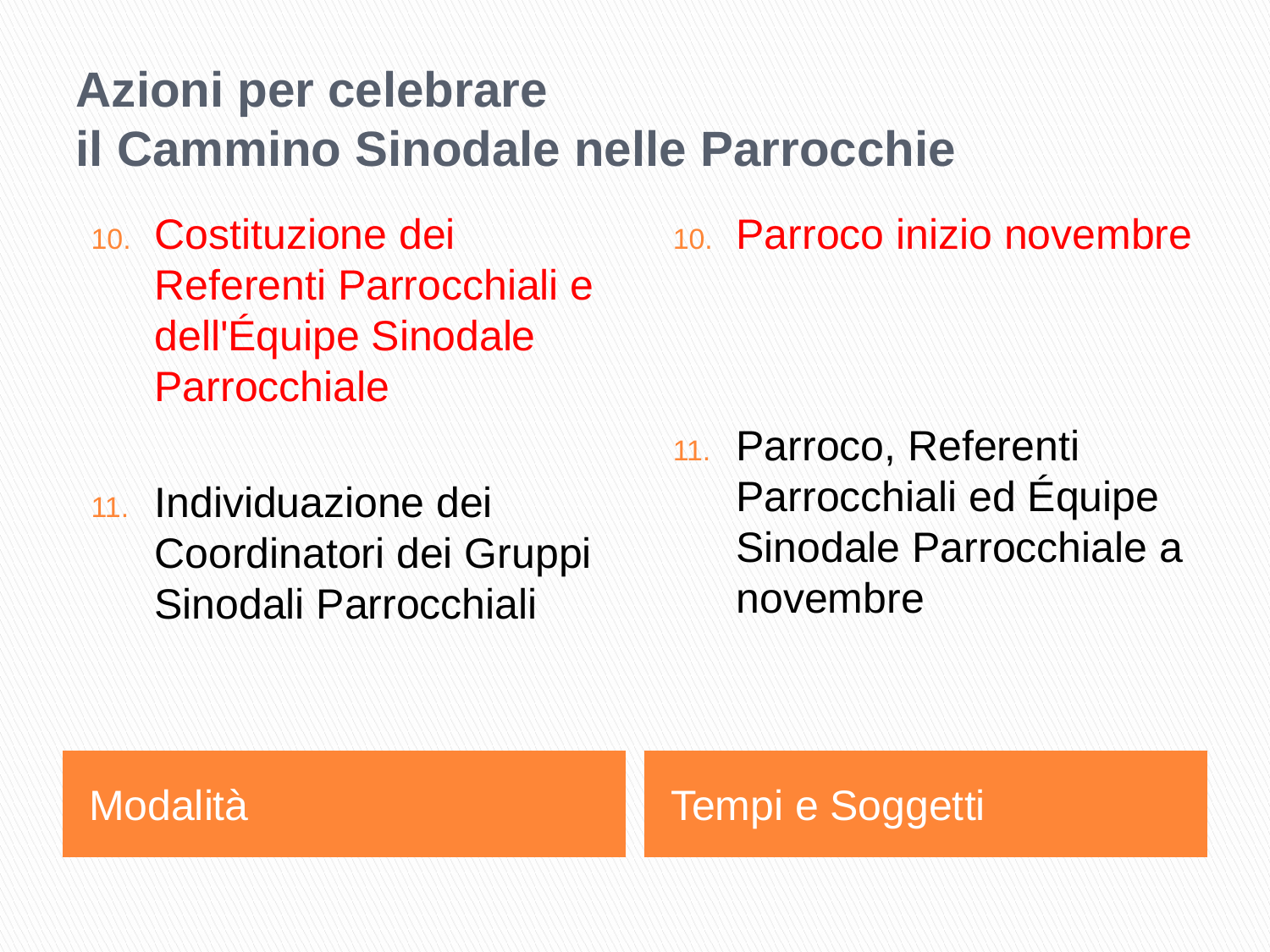

# Azioni per celebrare il Cammino Sinodale nelle Parrocchie
Costituzione dei Referenti Parrocchiali e dell'Équipe Sinodale Parrocchiale

Individuazione dei Coordinatori dei Gruppi Sinodali Parrocchiali
Parroco inizio novembre

Parroco, Referenti Parrocchiali ed Équipe Sinodale Parrocchiale a novembre
Modalità
Tempi e Soggetti